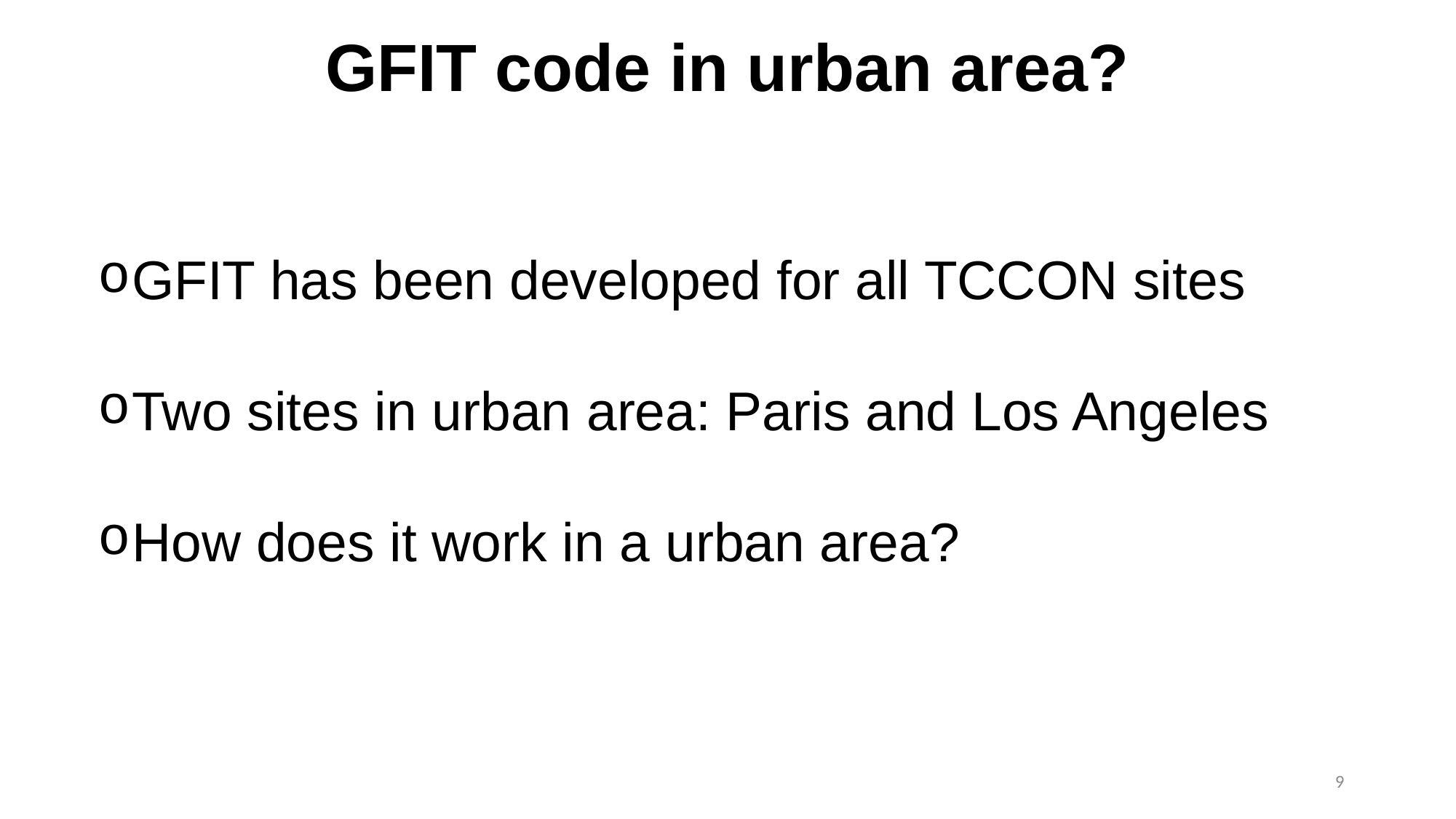

# GFIT code in urban area?
GFIT has been developed for all TCCON sites

Two sites in urban area: Paris and Los Angeles

How does it work in a urban area?
9